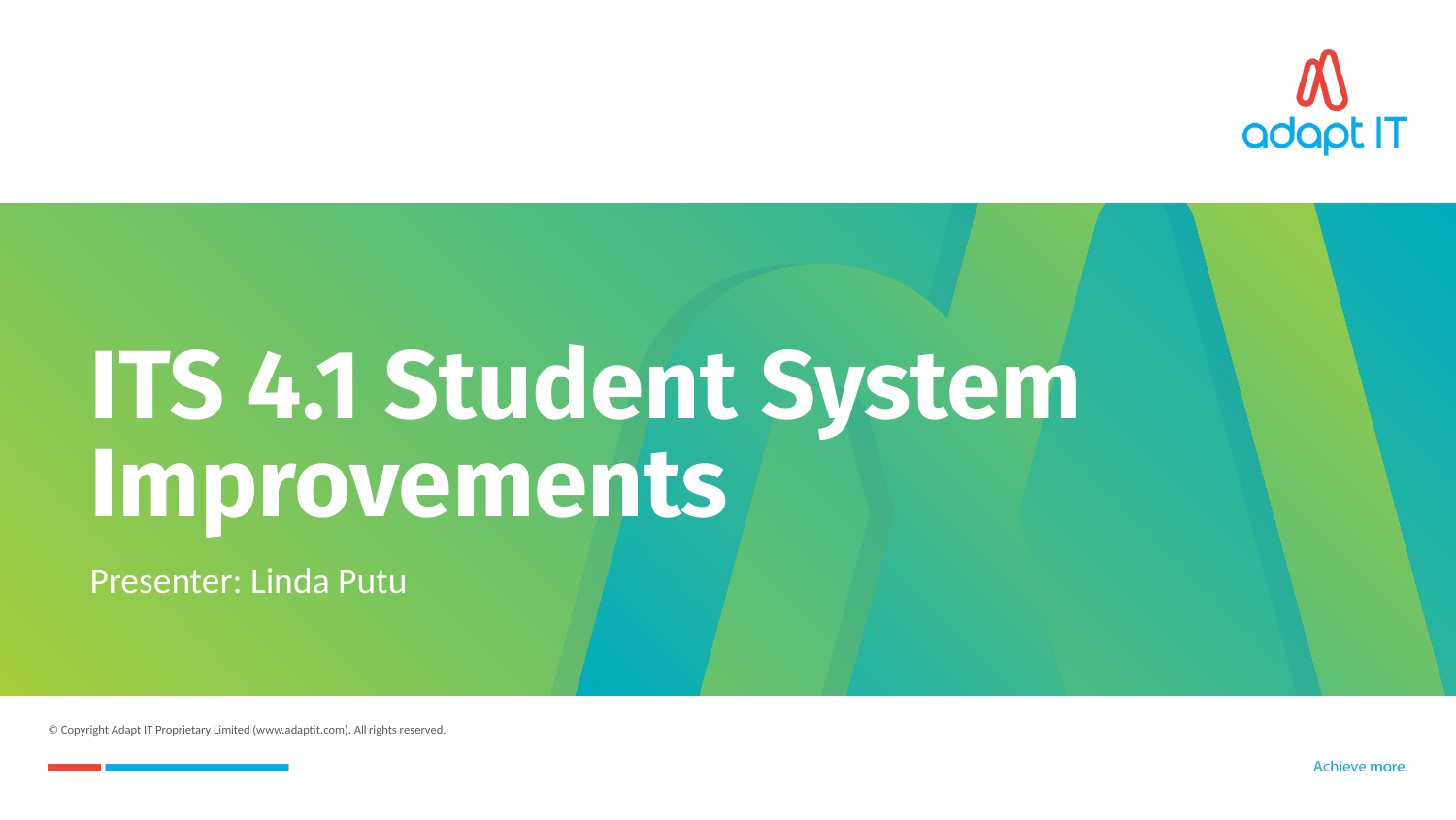

# ITS 4.1 Student System Improvements
Presenter: Linda Putu